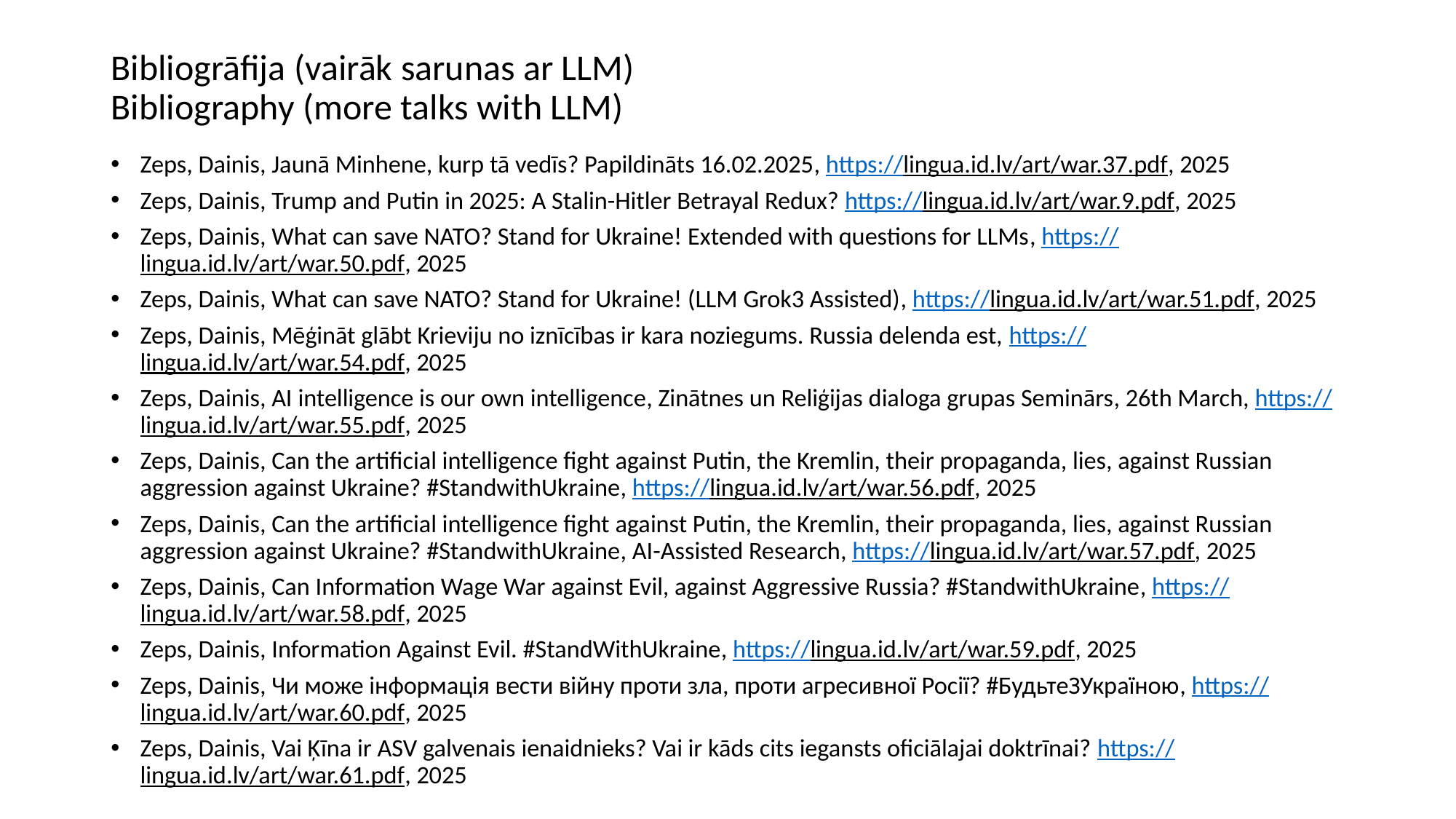

# Bibliogrāfija (vairāk sarunas ar LLM) Bibliography (more talks with LLM)
Zeps, Dainis, Jaunā Minhene, kurp tā vedīs? Papildināts 16.02.2025, https://lingua.id.lv/art/war.37.pdf, 2025
Zeps, Dainis, Trump and Putin in 2025: A Stalin-Hitler Betrayal Redux? https://lingua.id.lv/art/war.9.pdf, 2025
Zeps, Dainis, What can save NATO? Stand for Ukraine! Extended with questions for LLMs, https://lingua.id.lv/art/war.50.pdf, 2025
Zeps, Dainis, What can save NATO? Stand for Ukraine! (LLM Grok3 Assisted), https://lingua.id.lv/art/war.51.pdf, 2025
Zeps, Dainis, Mēģināt glābt Krieviju no iznīcības ir kara noziegums. Russia delenda est, https://lingua.id.lv/art/war.54.pdf, 2025
Zeps, Dainis, AI intelligence is our own intelligence, Zinātnes un Reliģijas dialoga grupas Seminārs, 26th March, https://lingua.id.lv/art/war.55.pdf, 2025
Zeps, Dainis, Can the artificial intelligence fight against Putin, the Kremlin, their propaganda, lies, against Russian aggression against Ukraine? #StandwithUkraine, https://lingua.id.lv/art/war.56.pdf, 2025
Zeps, Dainis, Can the artificial intelligence fight against Putin, the Kremlin, their propaganda, lies, against Russian aggression against Ukraine? #StandwithUkraine, AI-Assisted Research, https://lingua.id.lv/art/war.57.pdf, 2025
Zeps, Dainis, Can Information Wage War against Evil, against Aggressive Russia? #StandwithUkraine, https://lingua.id.lv/art/war.58.pdf, 2025
Zeps, Dainis, Information Against Evil. #StandWithUkraine, https://lingua.id.lv/art/war.59.pdf, 2025
Zeps, Dainis, Чи може інформація вести війну проти зла, проти агресивної Росії? #БудьтеЗУкраїною, https://lingua.id.lv/art/war.60.pdf, 2025
Zeps, Dainis, Vai Ķīna ir ASV galvenais ienaidnieks? Vai ir kāds cits iegansts oficiālajai doktrīnai? https://lingua.id.lv/art/war.61.pdf, 2025